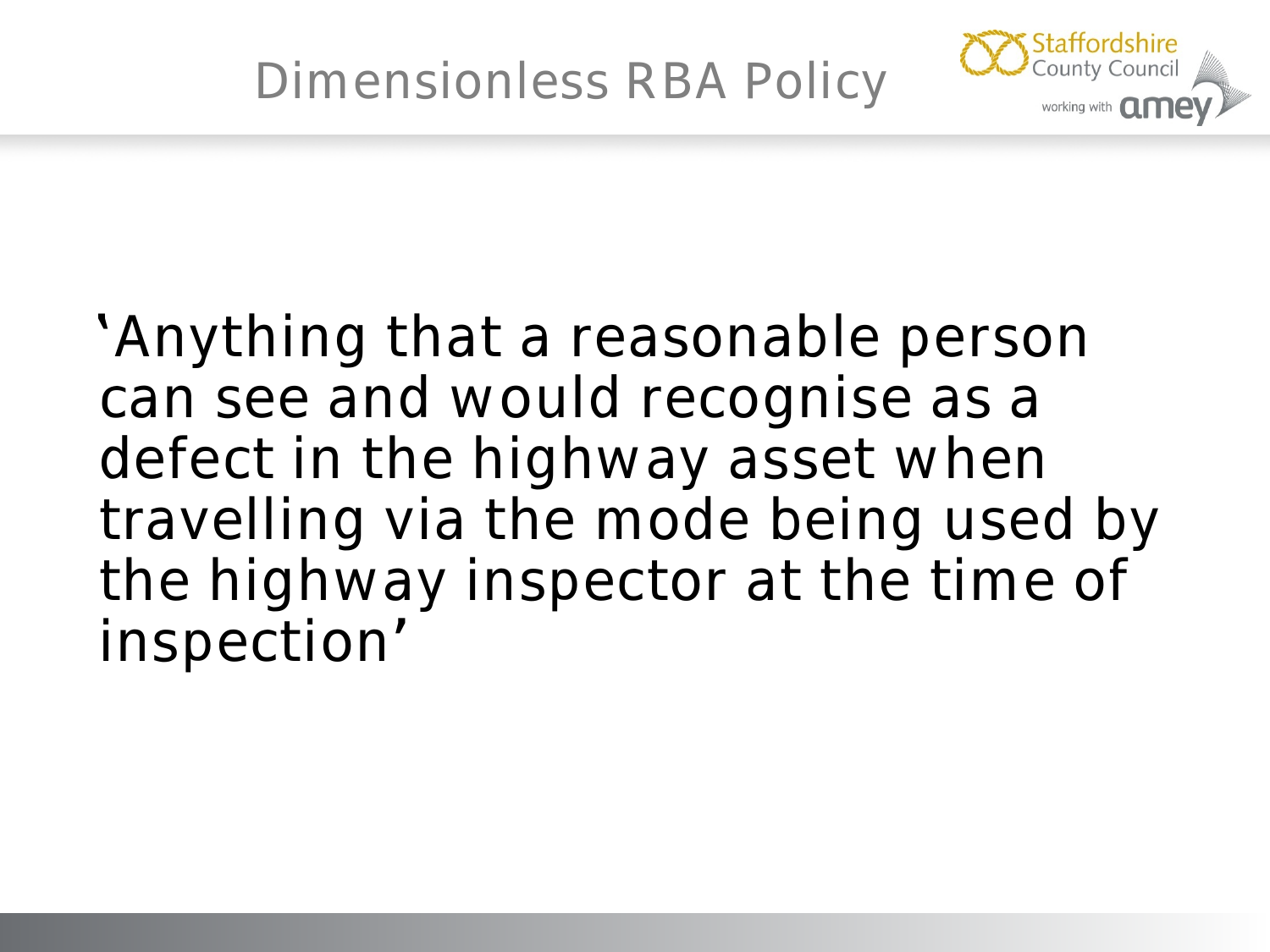

# Dimensionless RBA Policy
‘Anything that a reasonable person can see and would recognise as a defect in the highway asset when travelling via the mode being used by the highway inspector at the time of inspection’